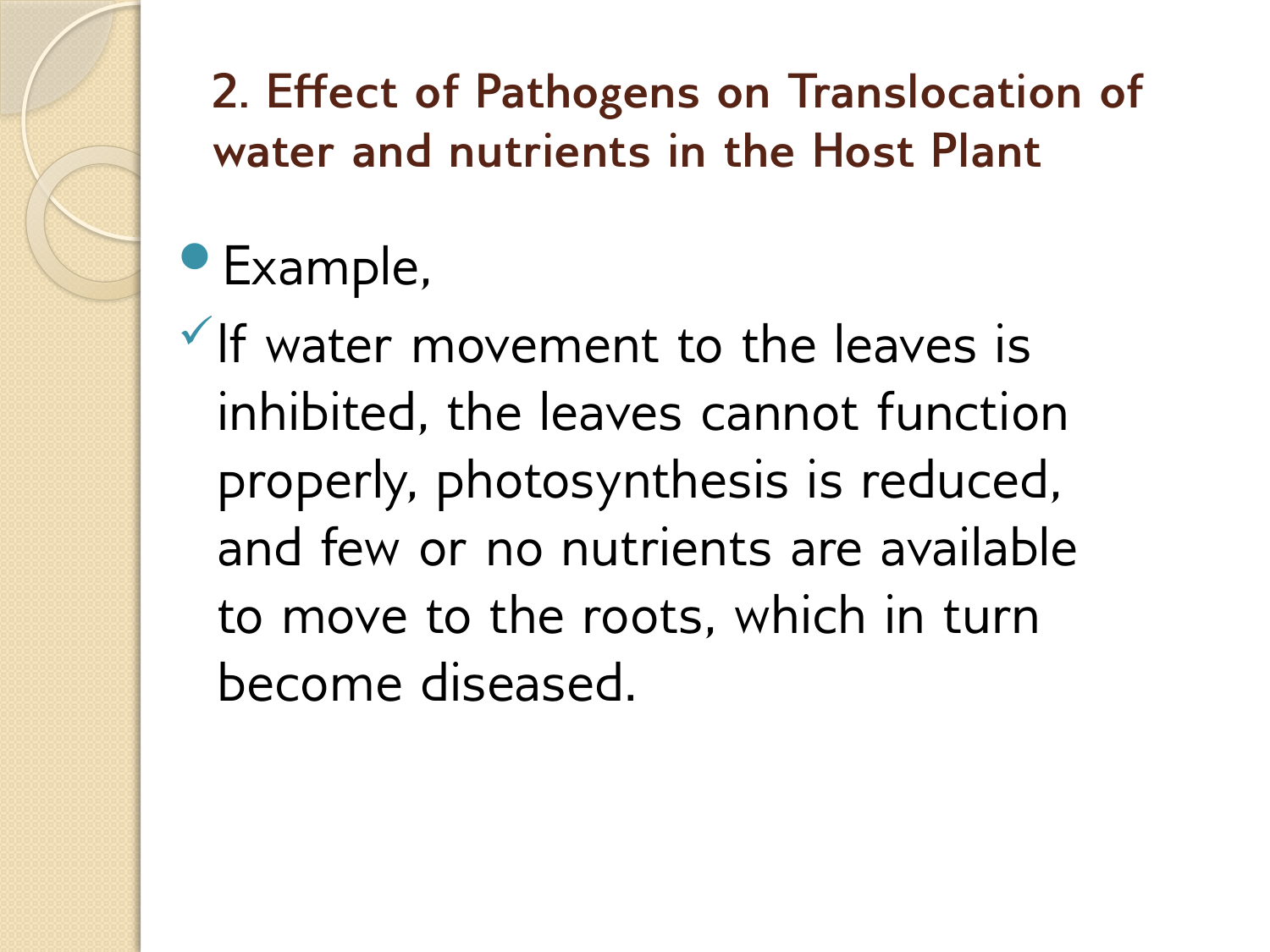

# 2. Effect of Pathogens on Translocation of water and nutrients in the Host Plant
Example,
If water movement to the leaves is inhibited, the leaves cannot function properly, photosynthesis is reduced, and few or no nutrients are available to move to the roots, which in turn become diseased.